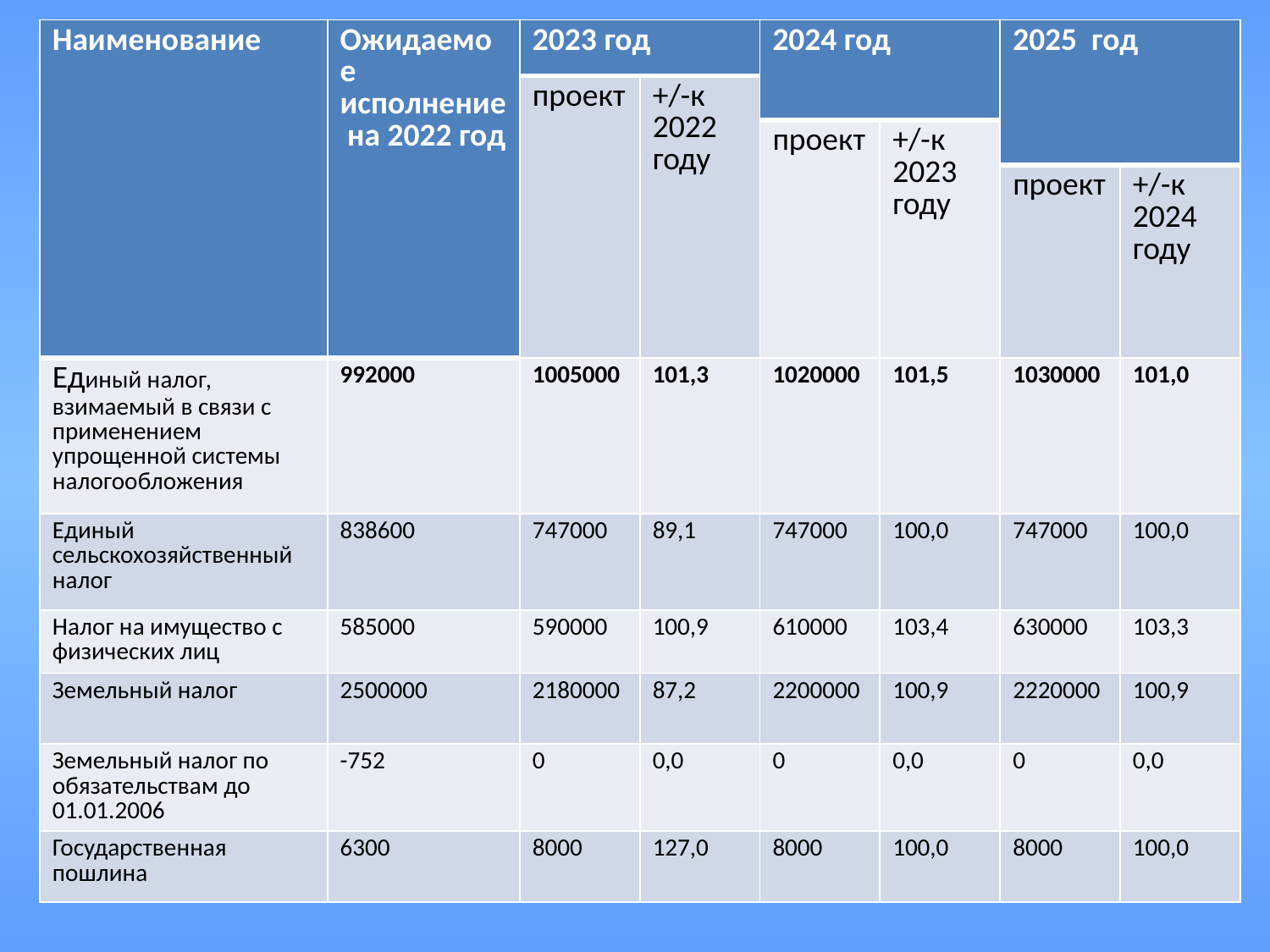

| Наименование | Ожидаемое исполнение на 2022 год | 2023 год |  | 2024 год |  | 2025 год |  |
| --- | --- | --- | --- | --- | --- | --- | --- |
|  |  | проект | +/-к 2022 году |  |  |  |  |
|  |  |  |  | проект | +/-к 2023 году |  |  |
|  |  |  |  |  |  | проект | +/-к 2024 году |
| Единый налог, взимаемый в связи с применением упрощенной системы налогообложения | 992000 | 1005000 | 101,3 | 1020000 | 101,5 | 1030000 | 101,0 |
| Единый сельскохозяйственный налог | 838600 | 747000 | 89,1 | 747000 | 100,0 | 747000 | 100,0 |
| Налог на имущество с физических лиц | 585000 | 590000 | 100,9 | 610000 | 103,4 | 630000 | 103,3 |
| Земельный налог | 2500000 | 2180000 | 87,2 | 2200000 | 100,9 | 2220000 | 100,9 |
| Земельный налог по обязательствам до 01.01.2006 | -752 | 0 | 0,0 | 0 | 0,0 | 0 | 0,0 |
| Государственная пошлина | 6300 | 8000 | 127,0 | 8000 | 100,0 | 8000 | 100,0 |